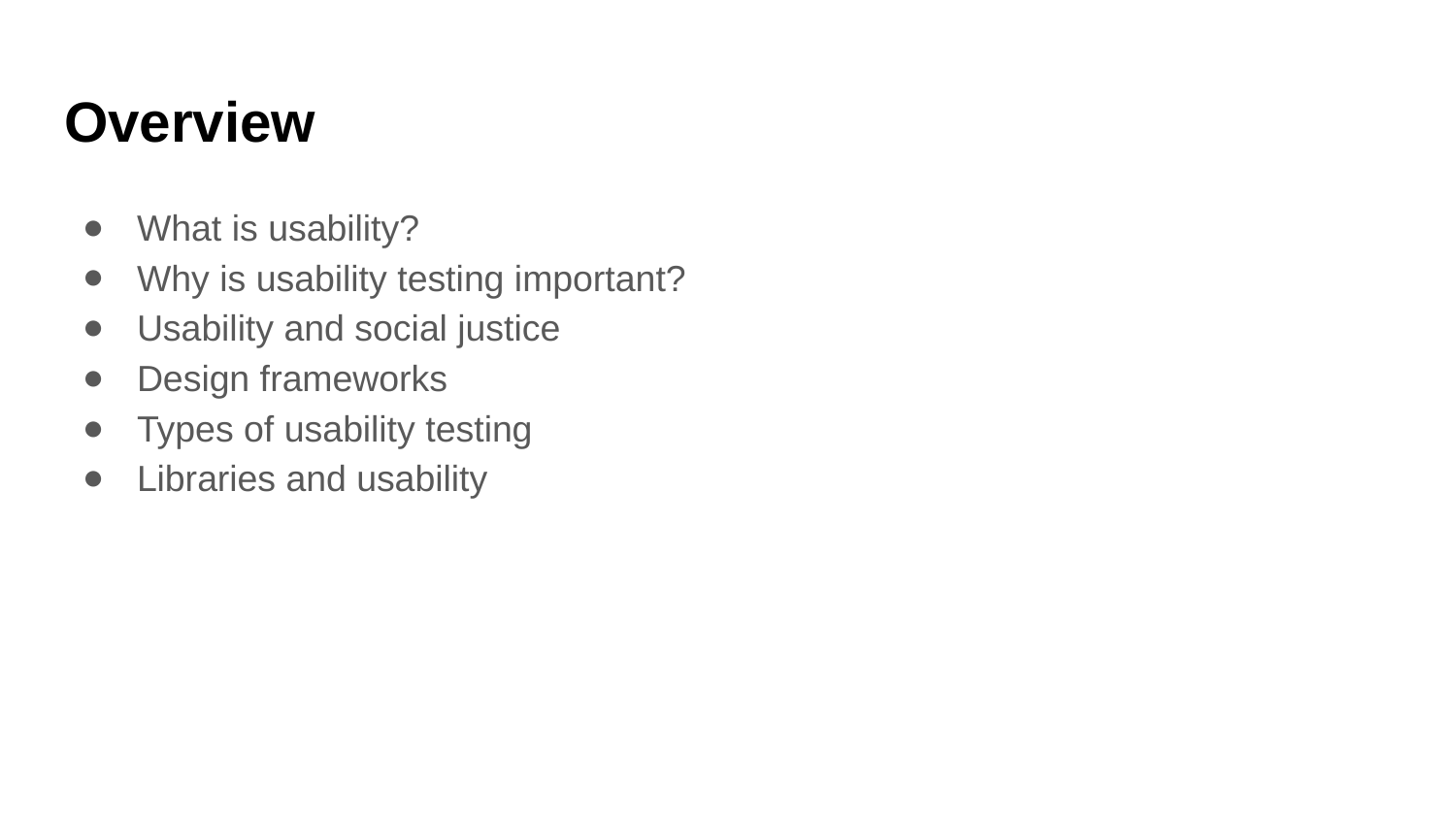

# Overview
What is usability?
Why is usability testing important?
Usability and social justice
Design frameworks
Types of usability testing
Libraries and usability